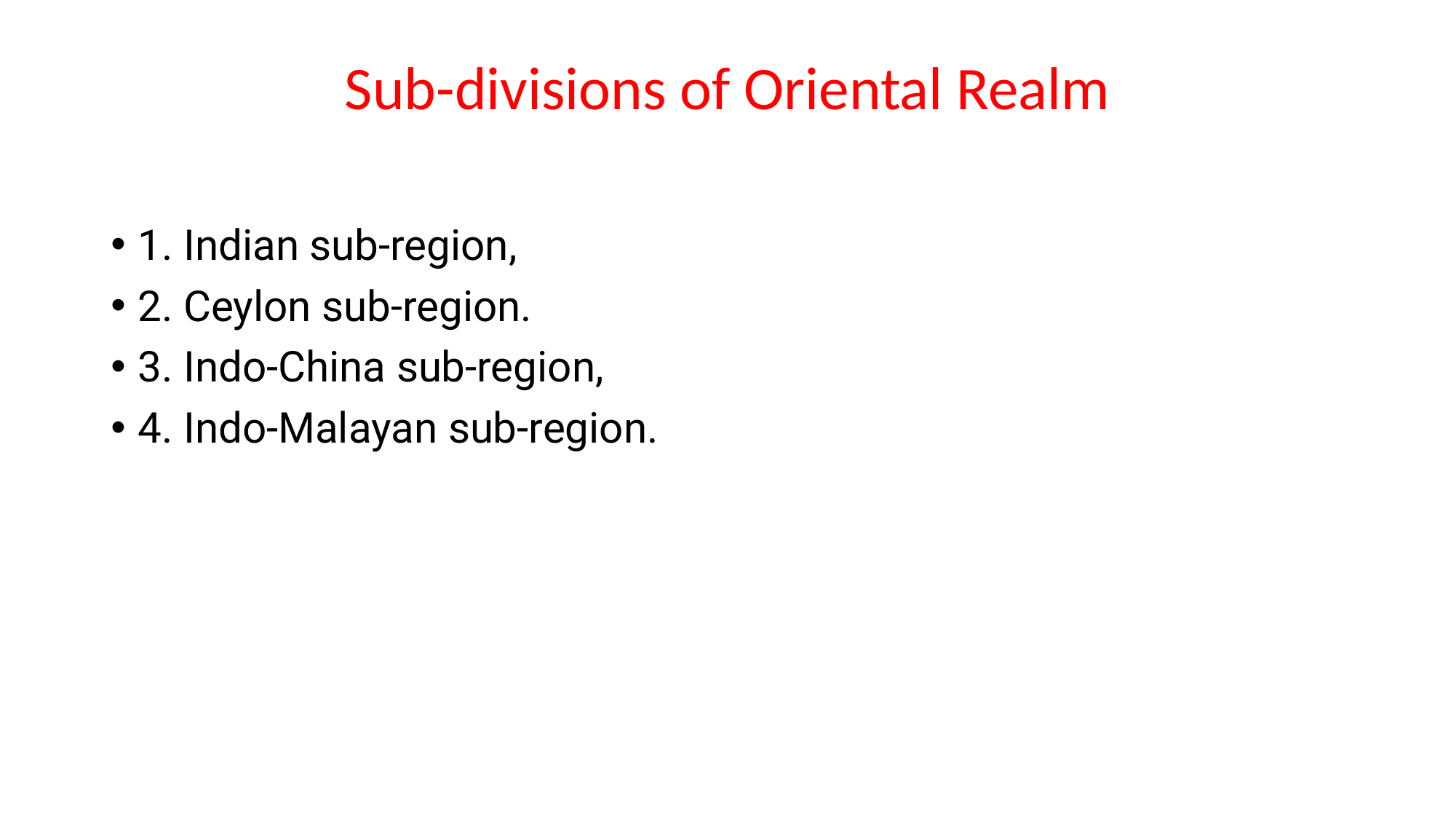

# Sub-divisions of Oriental Realm
1. Indian sub-region,
2. Ceylon sub-region.
3. Indo-China sub-region,
4. Indo-Malayan sub-region.